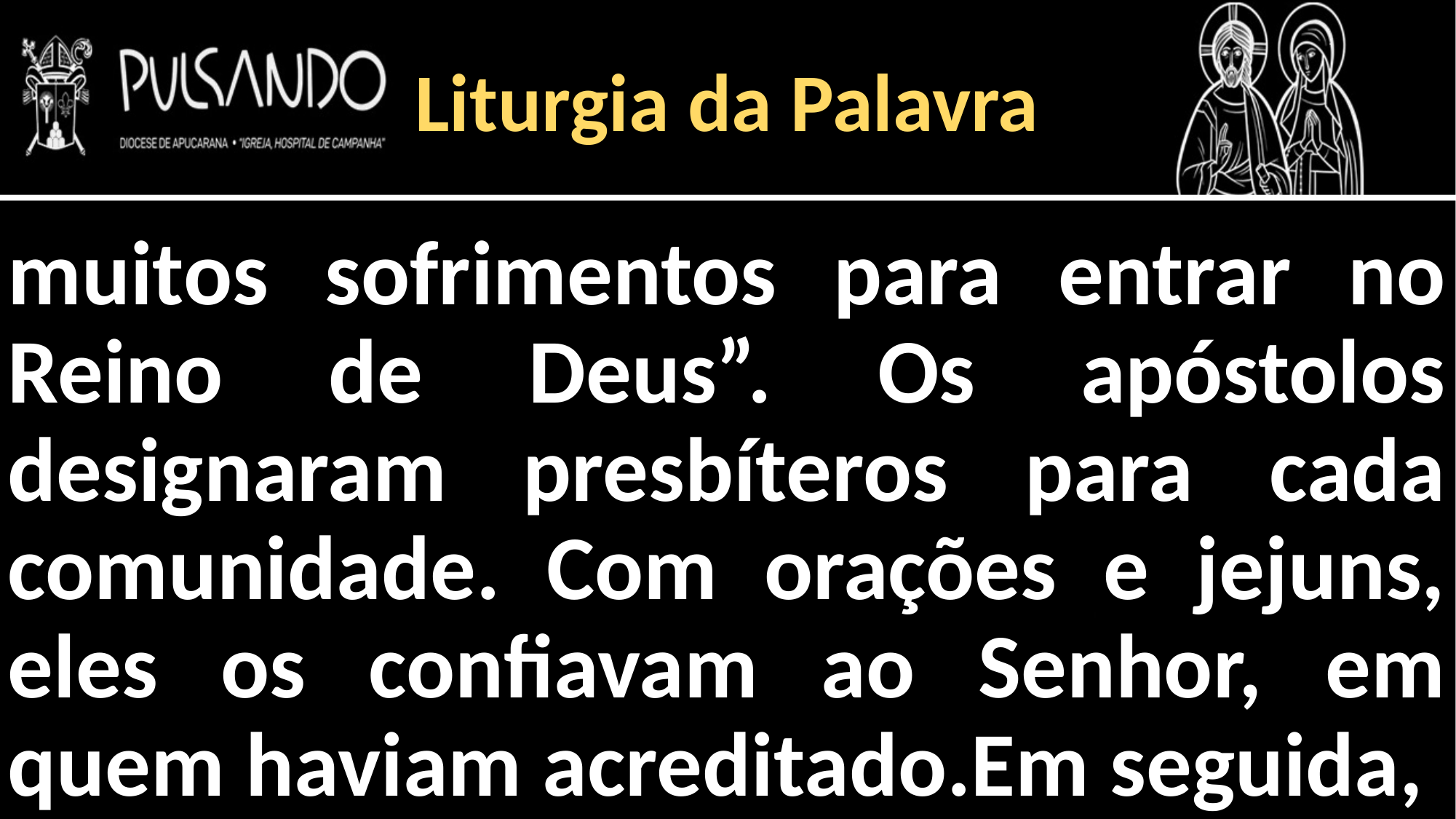

Liturgia da Palavra
muitos sofrimentos para entrar no Reino de Deus”. Os apóstolos designaram presbíteros para cada comunidade. Com orações e jejuns, eles os confiavam ao Senhor, em quem haviam acreditado.Em seguida,